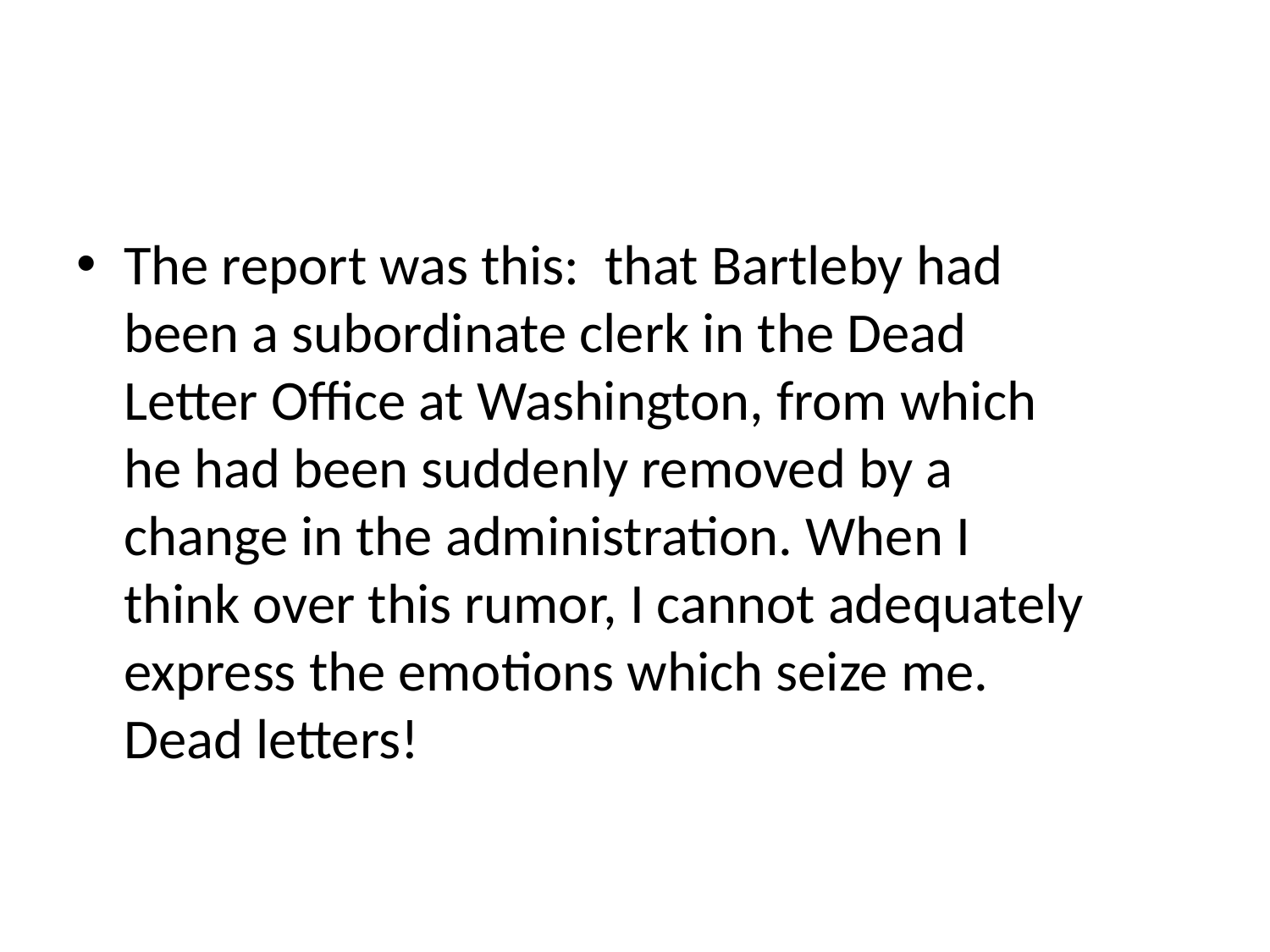

#
The report was this:  that Bartleby had been a subordinate clerk in the Dead Letter Office at Washington, from which he had been suddenly removed by a change in the administration. When I think over this rumor, I cannot adequately express the emotions which seize me.  Dead letters!